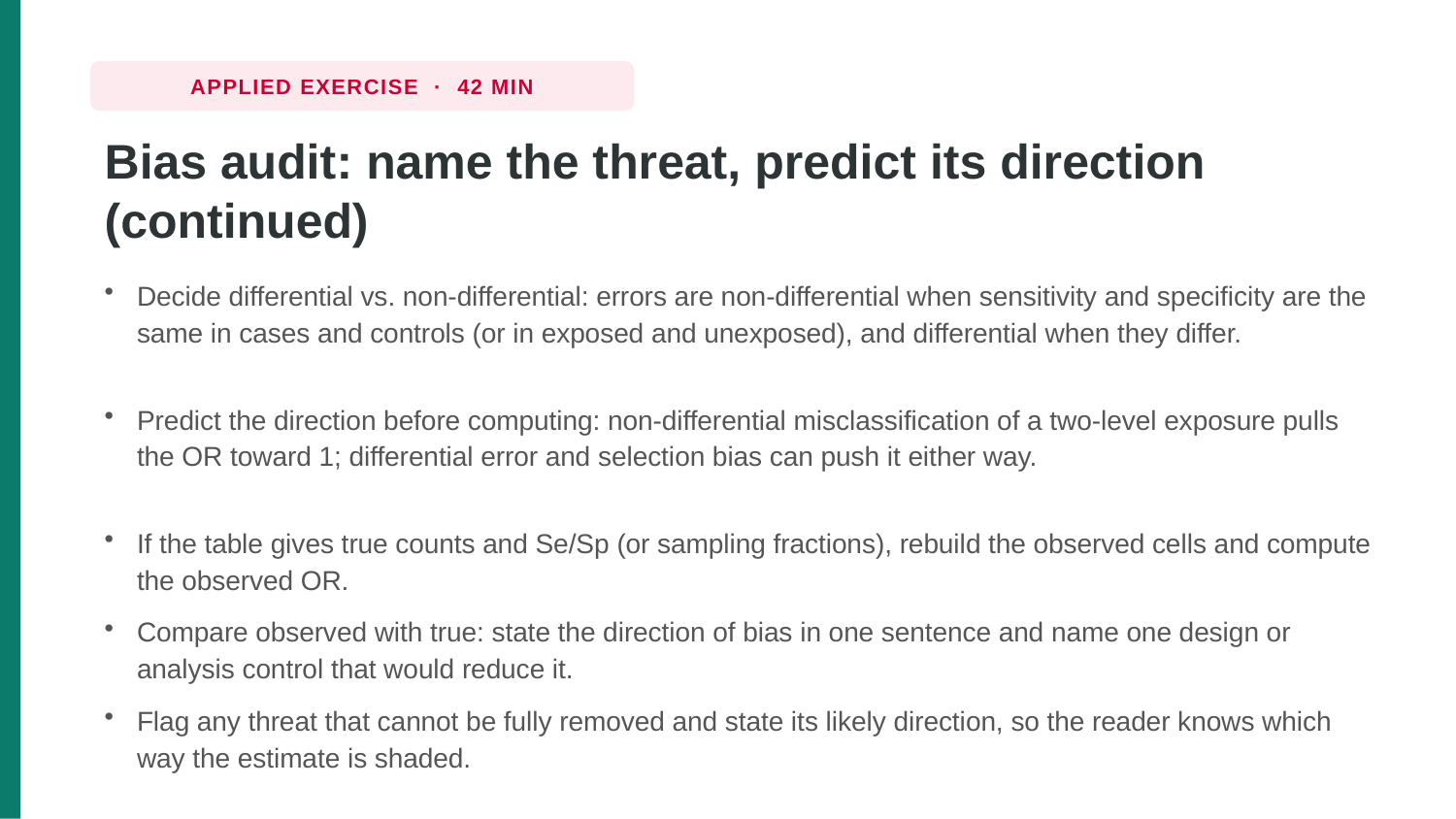

APPLIED EXERCISE  ·  42 MIN
Bias audit: name the threat, predict its direction  (continued)
Decide differential vs. non-differential: errors are non-differential when sensitivity and specificity are the same in cases and controls (or in exposed and unexposed), and differential when they differ.
Predict the direction before computing: non-differential misclassification of a two-level exposure pulls the OR toward 1; differential error and selection bias can push it either way.
If the table gives true counts and Se/Sp (or sampling fractions), rebuild the observed cells and compute the observed OR.
Compare observed with true: state the direction of bias in one sentence and name one design or analysis control that would reduce it.
Flag any threat that cannot be fully removed and state its likely direction, so the reader knows which way the estimate is shaded.